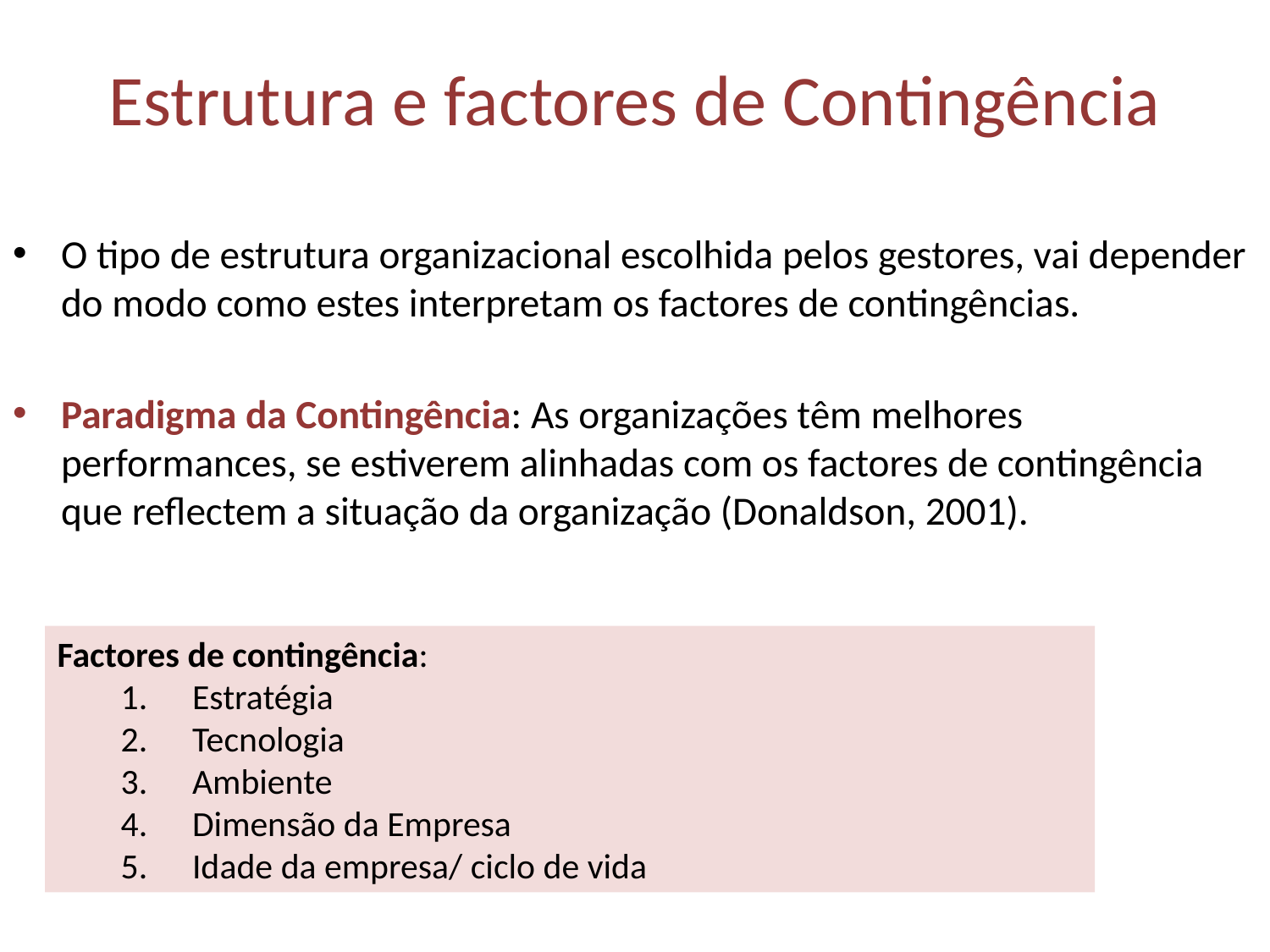

# Estrutura e factores de Contingência
O tipo de estrutura organizacional escolhida pelos gestores, vai depender do modo como estes interpretam os factores de contingências.

Paradigma da Contingência: As organizações têm melhores performances, se estiverem alinhadas com os factores de contingência que reflectem a situação da organização (Donaldson, 2001).

Factores de contingência:
Estratégia
Tecnologia
Ambiente
Dimensão da Empresa
Idade da empresa/ ciclo de vida